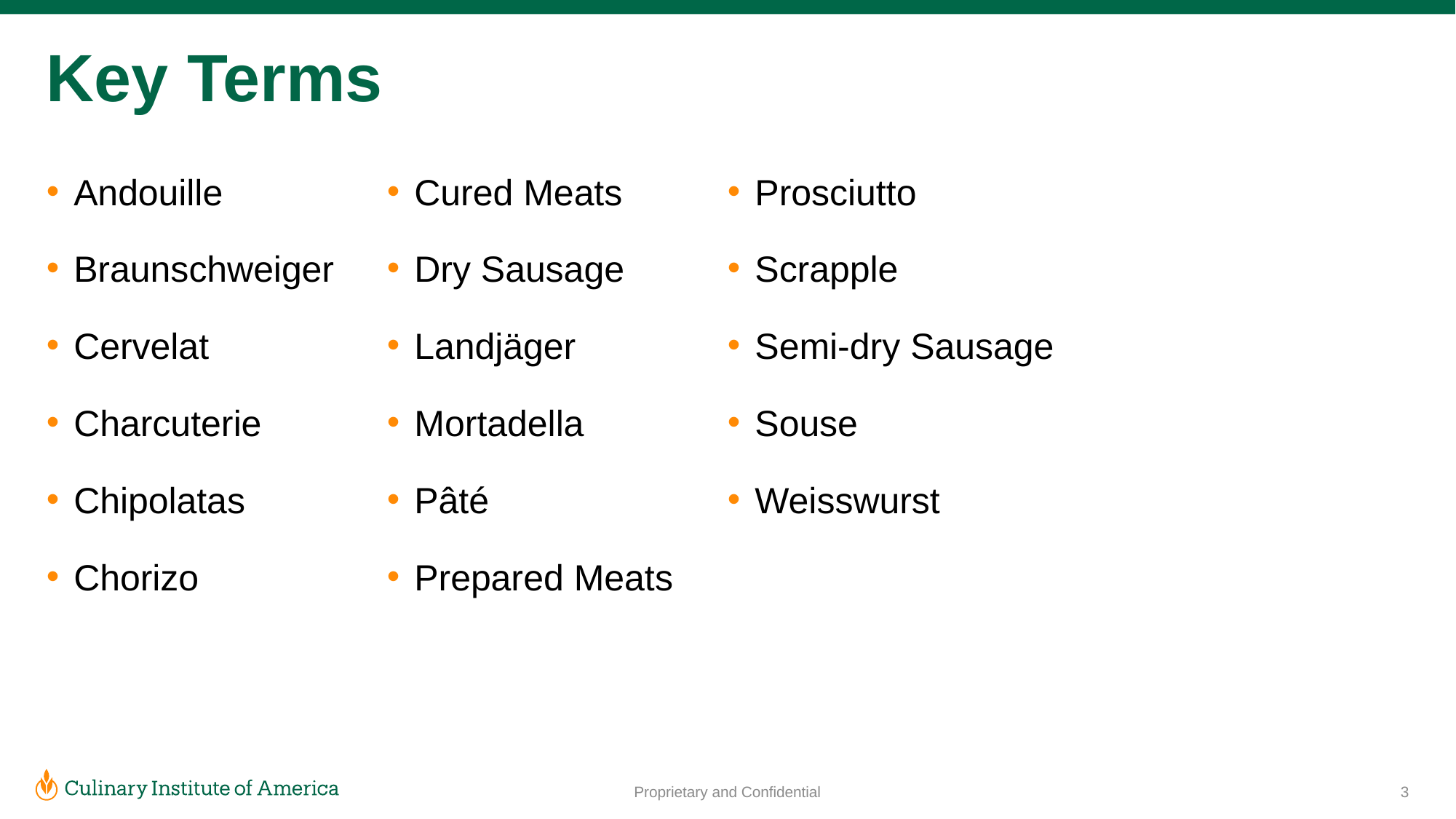

# Key Terms
Andouille
Braunschweiger
Cervelat
Charcuterie
Chipolatas
Chorizo
Cured Meats
Dry Sausage
Landjäger
Mortadella
Pâté
Prepared Meats
Prosciutto
Scrapple
Semi-dry Sausage
Souse
Weisswurst

3